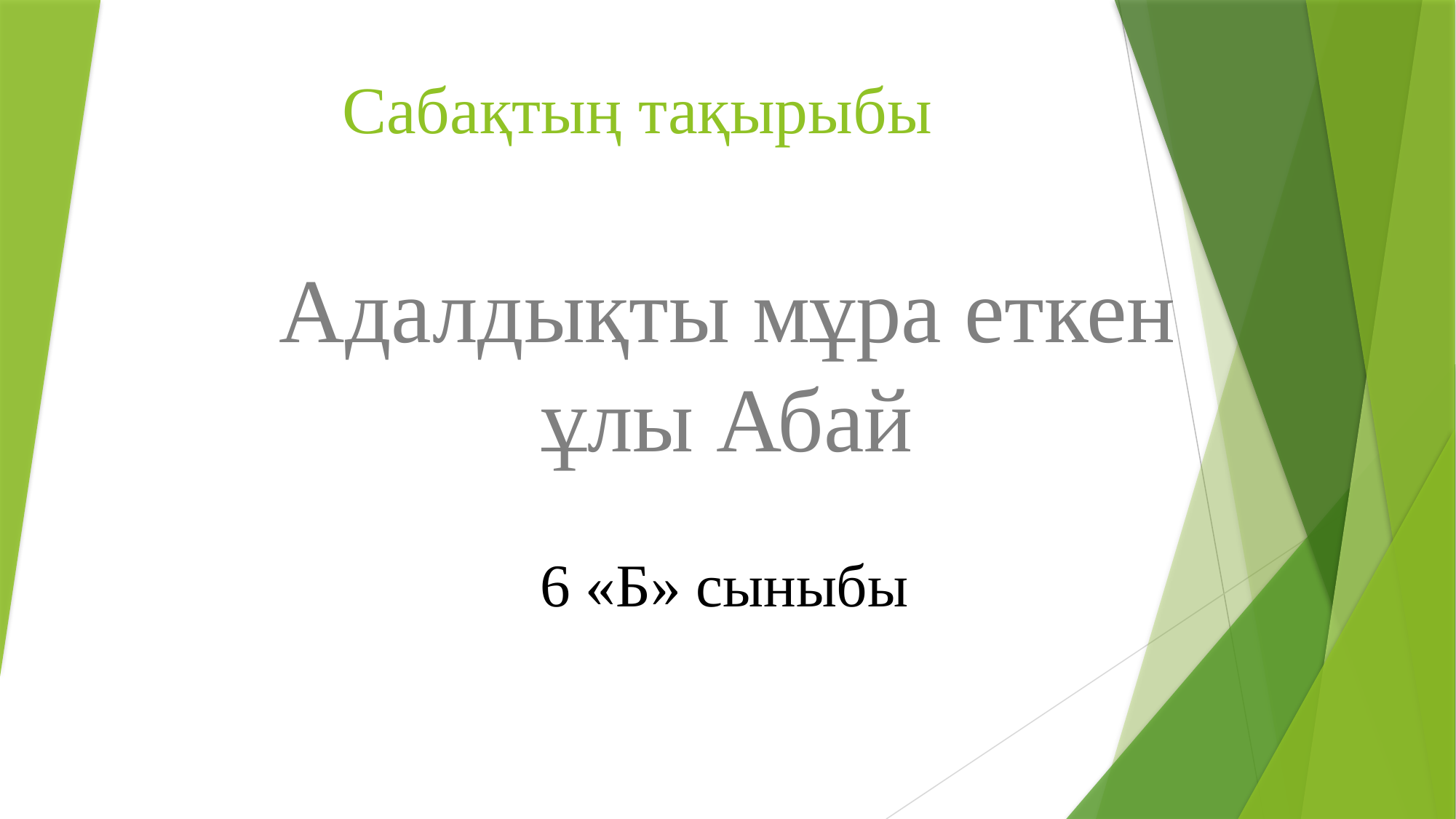

# Сабақтың тақырыбы
Адалдықты мұра еткен ұлы Абай
6 «Б» сыныбы